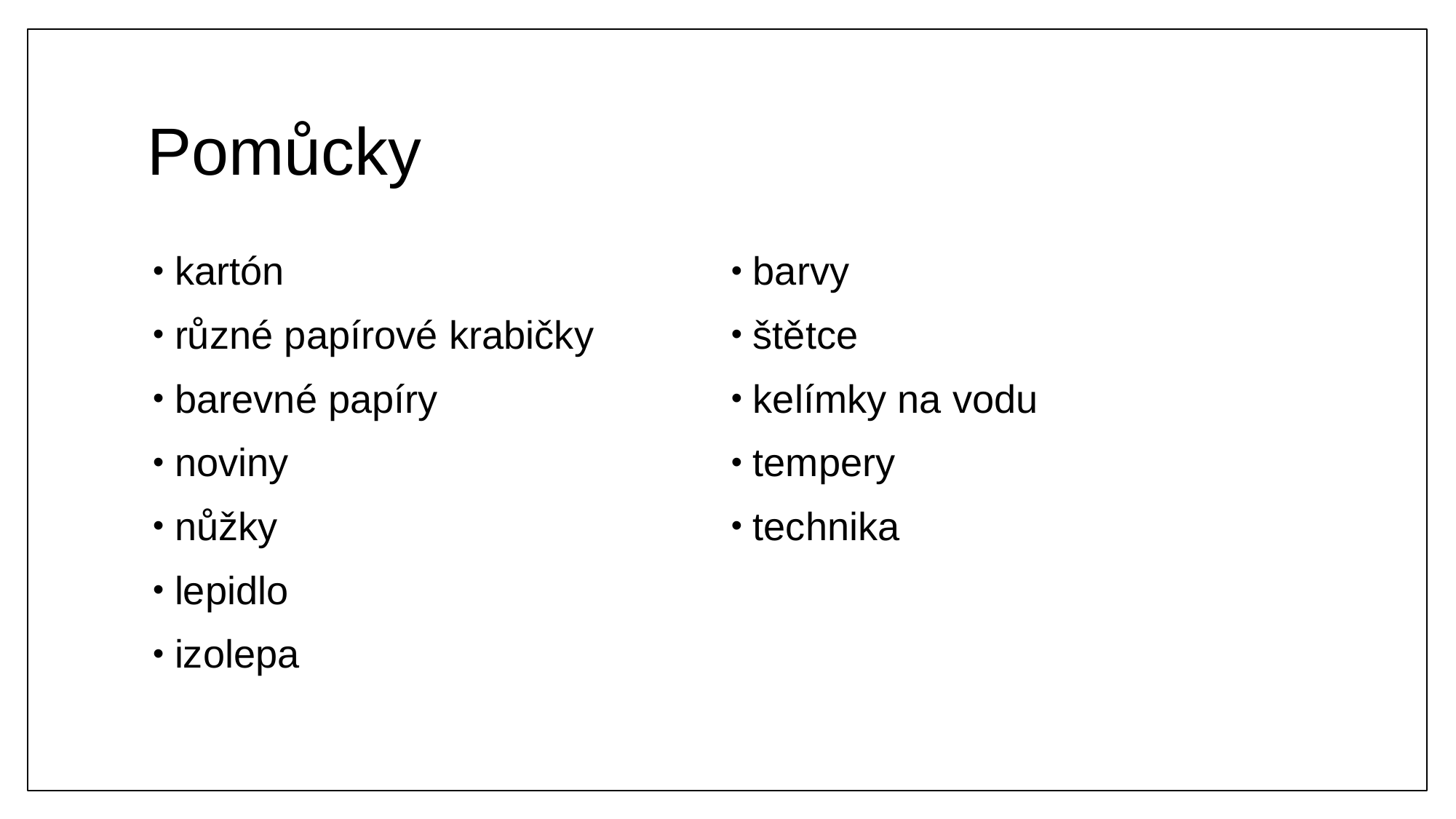

# Pomůcky
kartón
různé papírové krabičky
barevné papíry
noviny
nůžky
lepidlo
izolepa
barvy
štětce
kelímky na vodu
tempery
technika